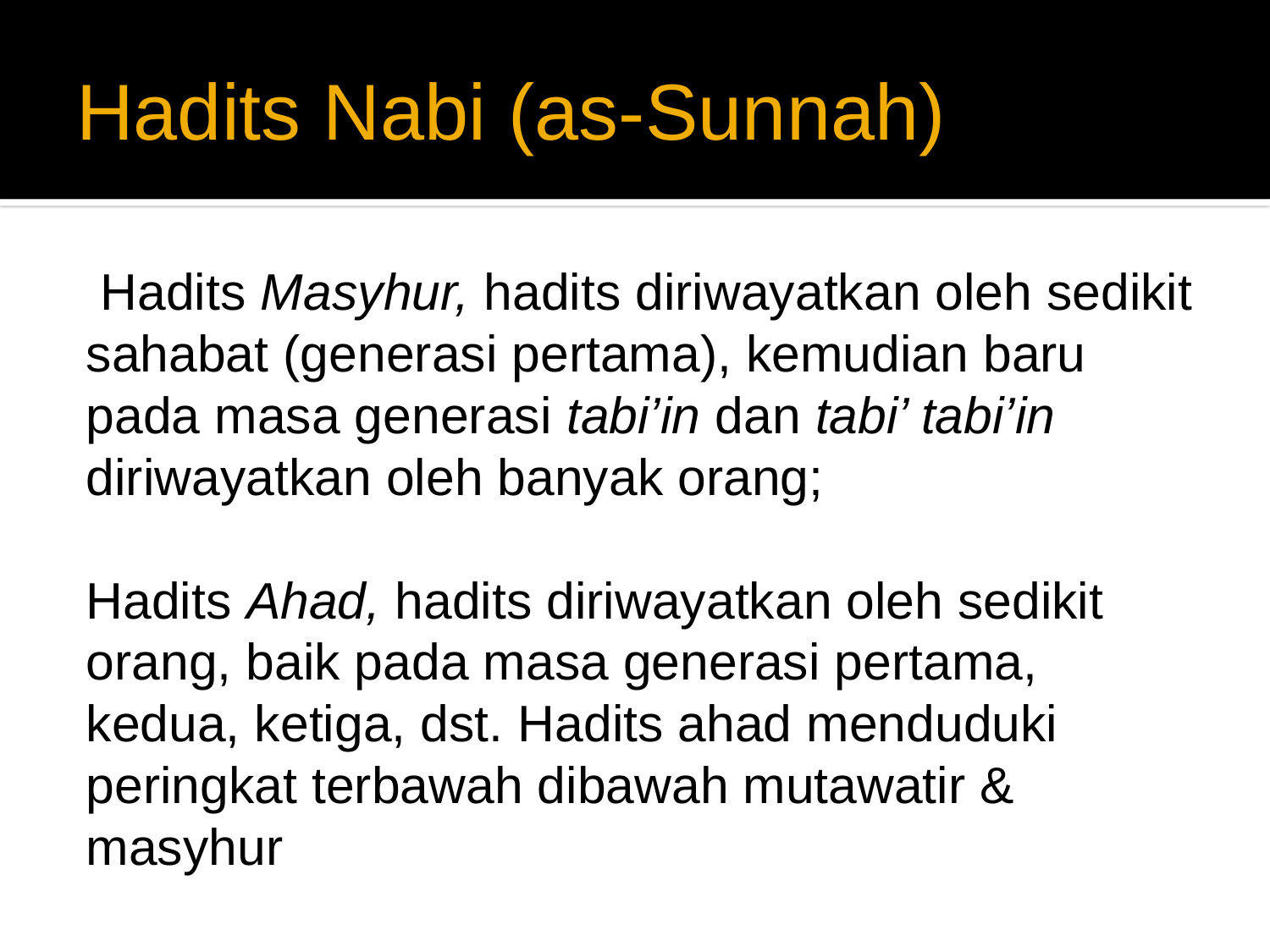

# Hadits Nabi (as-Sunnah)
 Hadits Masyhur, hadits diriwayatkan oleh sedikit sahabat (generasi pertama), kemudian baru pada masa generasi tabi’in dan tabi’ tabi’in diriwayatkan oleh banyak orang;

Hadits Ahad, hadits diriwayatkan oleh sedikit orang, baik pada masa generasi pertama, kedua, ketiga, dst. Hadits ahad menduduki peringkat terbawah dibawah mutawatir & masyhur